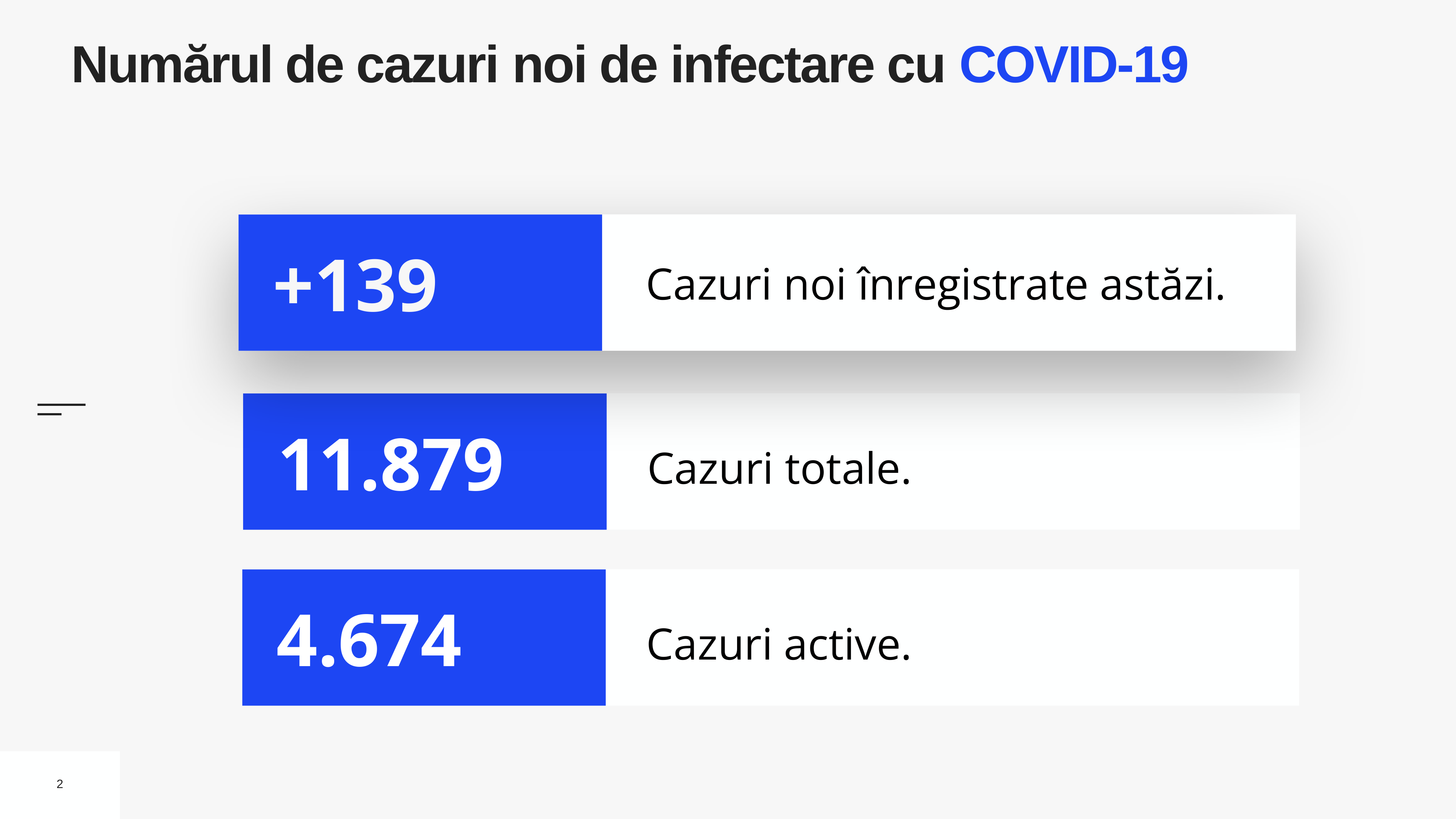

# Numărul de cazuri noi de infectare cu COVID-19

Cazuri noi înregistrate astăzi.

+139

Cazuri totale.

11.879

Cazuri active.

4.674
2